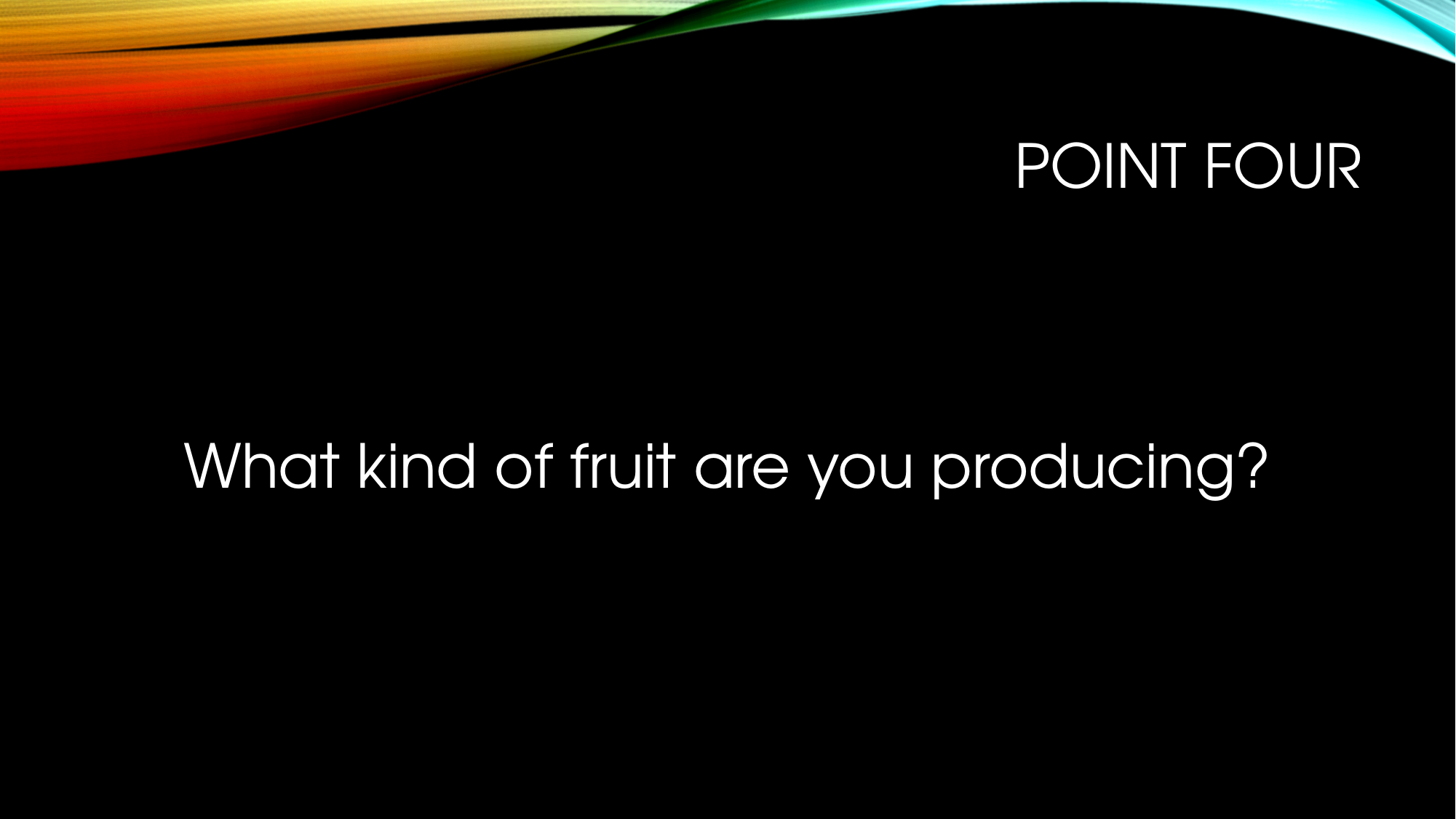

# Point four

What kind of fruit are you producing?